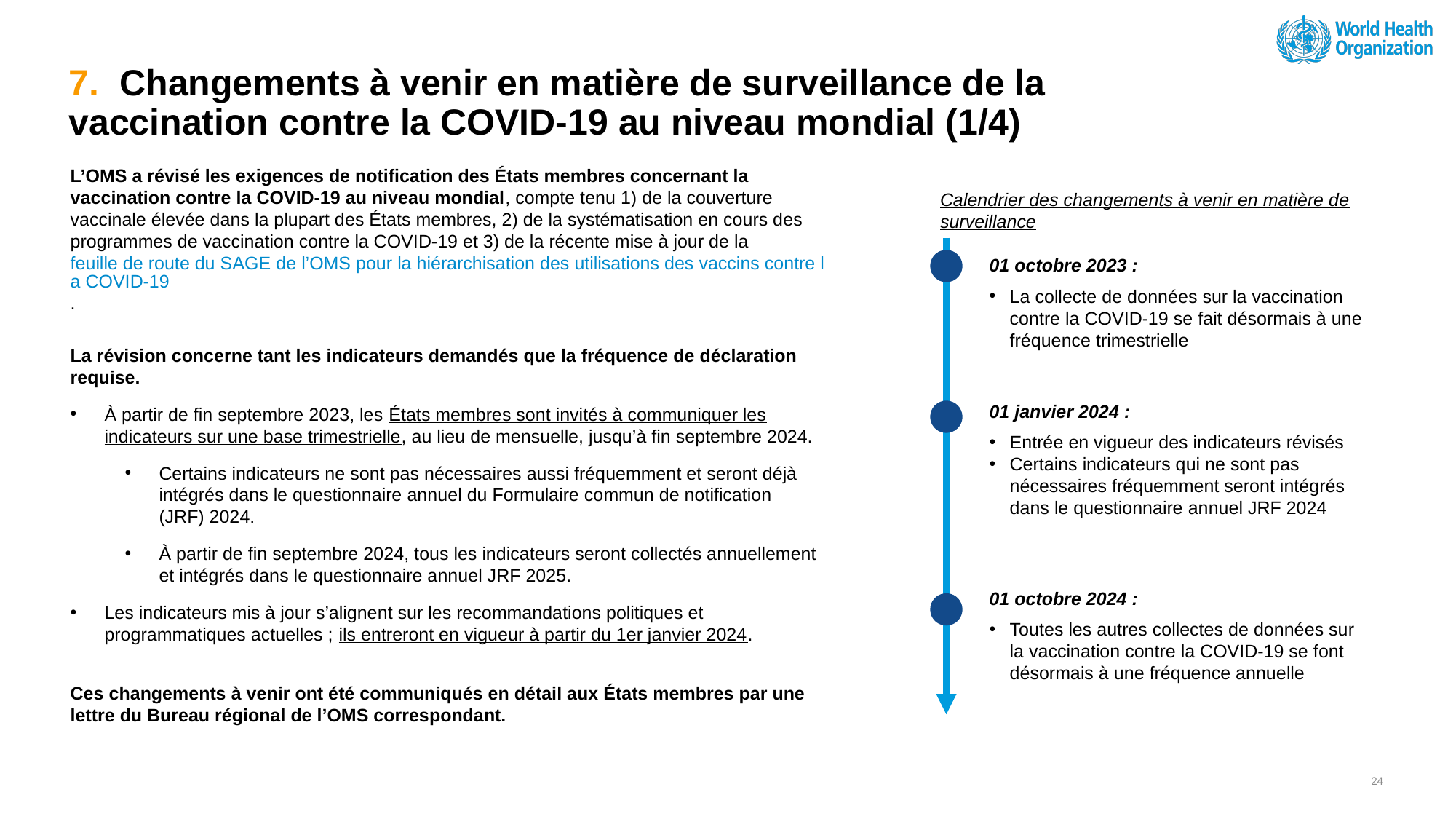

# 7.  Changements à venir en matière de surveillance de la vaccination contre la COVID-19 au niveau mondial (1/4)
L’OMS a révisé les exigences de notification des États membres concernant la vaccination contre la COVID-19 au niveau mondial, compte tenu 1) de la couverture vaccinale élevée dans la plupart des États membres, 2) de la systématisation en cours des programmes de vaccination contre la COVID-19 et 3) de la récente mise à jour de la feuille de route du SAGE de l’OMS pour la hiérarchisation des utilisations des vaccins contre la COVID-19.

La révision concerne tant les indicateurs demandés que la fréquence de déclaration requise.
À partir de fin septembre 2023, les États membres sont invités à communiquer les indicateurs sur une base trimestrielle, au lieu de mensuelle, jusqu’à fin septembre 2024.
Certains indicateurs ne sont pas nécessaires aussi fréquemment et seront déjà intégrés dans le questionnaire annuel du Formulaire commun de notification (JRF) 2024.
À partir de fin septembre 2024, tous les indicateurs seront collectés annuellement et intégrés dans le questionnaire annuel JRF 2025.
Les indicateurs mis à jour s’alignent sur les recommandations politiques et programmatiques actuelles ; ils entreront en vigueur à partir du 1er janvier 2024.

Ces changements à venir ont été communiqués en détail aux États membres par une lettre du Bureau régional de l’OMS correspondant.
Calendrier des changements à venir en matière de surveillance
01 octobre 2023 :
La collecte de données sur la vaccination contre la COVID-19 se fait désormais à une fréquence trimestrielle

01 janvier 2024 :
Entrée en vigueur des indicateurs révisés
Certains indicateurs qui ne sont pas nécessaires fréquemment seront intégrés dans le questionnaire annuel JRF 2024

01 octobre 2024 :
Toutes les autres collectes de données sur la vaccination contre la COVID-19 se font désormais à une fréquence annuelle

24